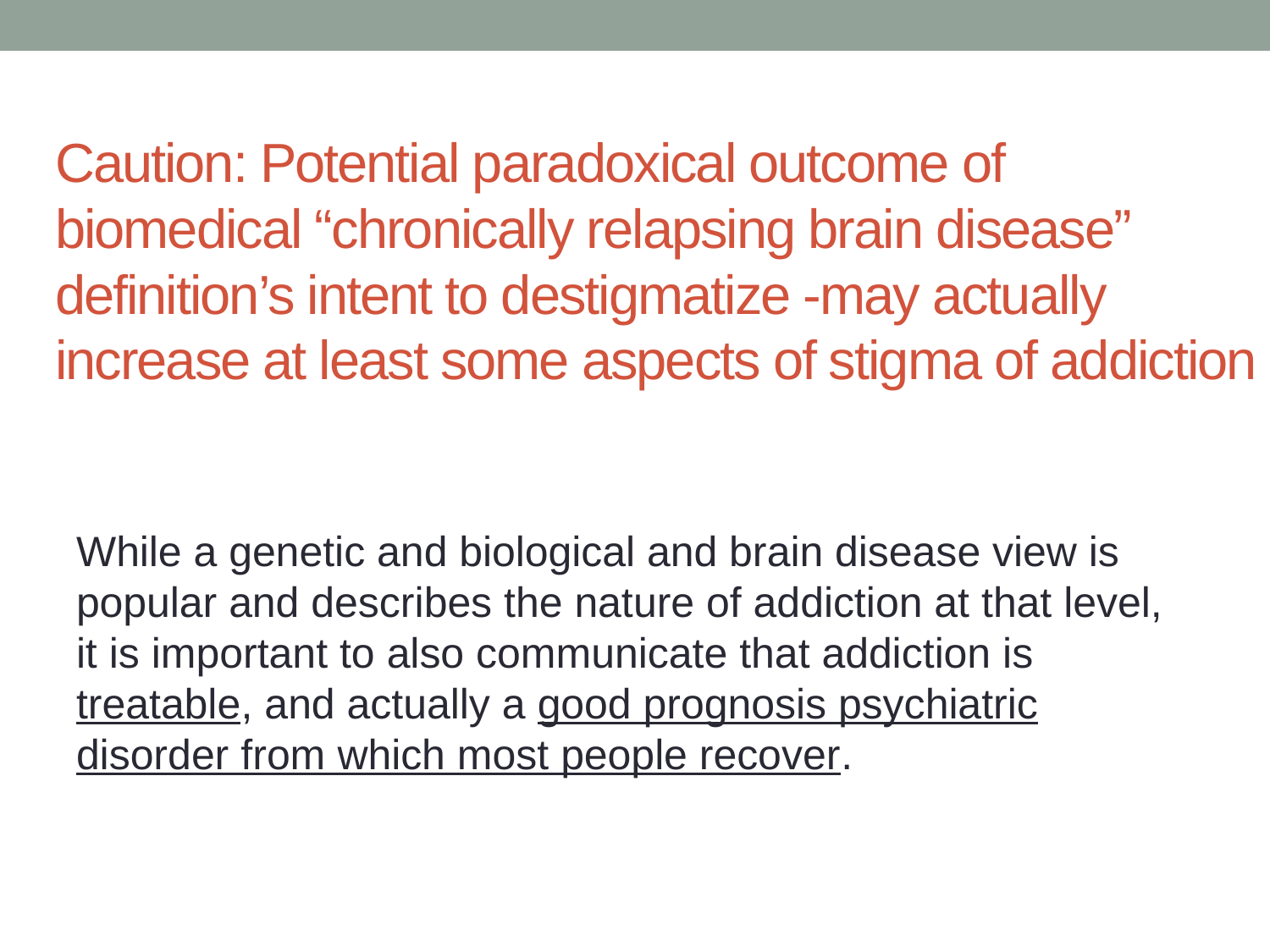

# Caution: Potential paradoxical outcome of biomedical “chronically relapsing brain disease” definition’s intent to destigmatize -may actually increase at least some aspects of stigma of addiction
While a genetic and biological and brain disease view is popular and describes the nature of addiction at that level, it is important to also communicate that addiction is treatable, and actually a good prognosis psychiatric disorder from which most people recover.